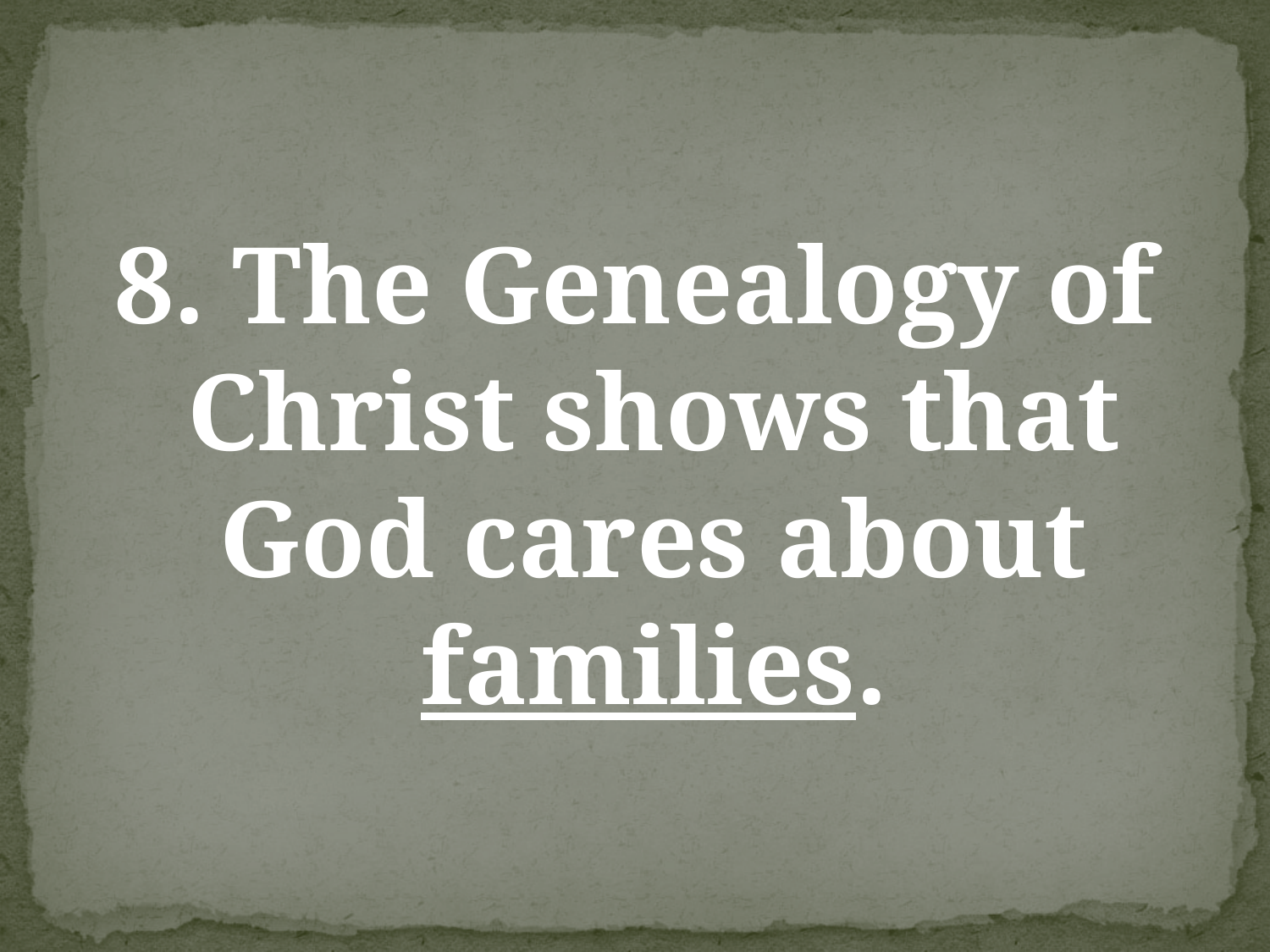

#
8. The Genealogy of Christ shows that God cares about families.